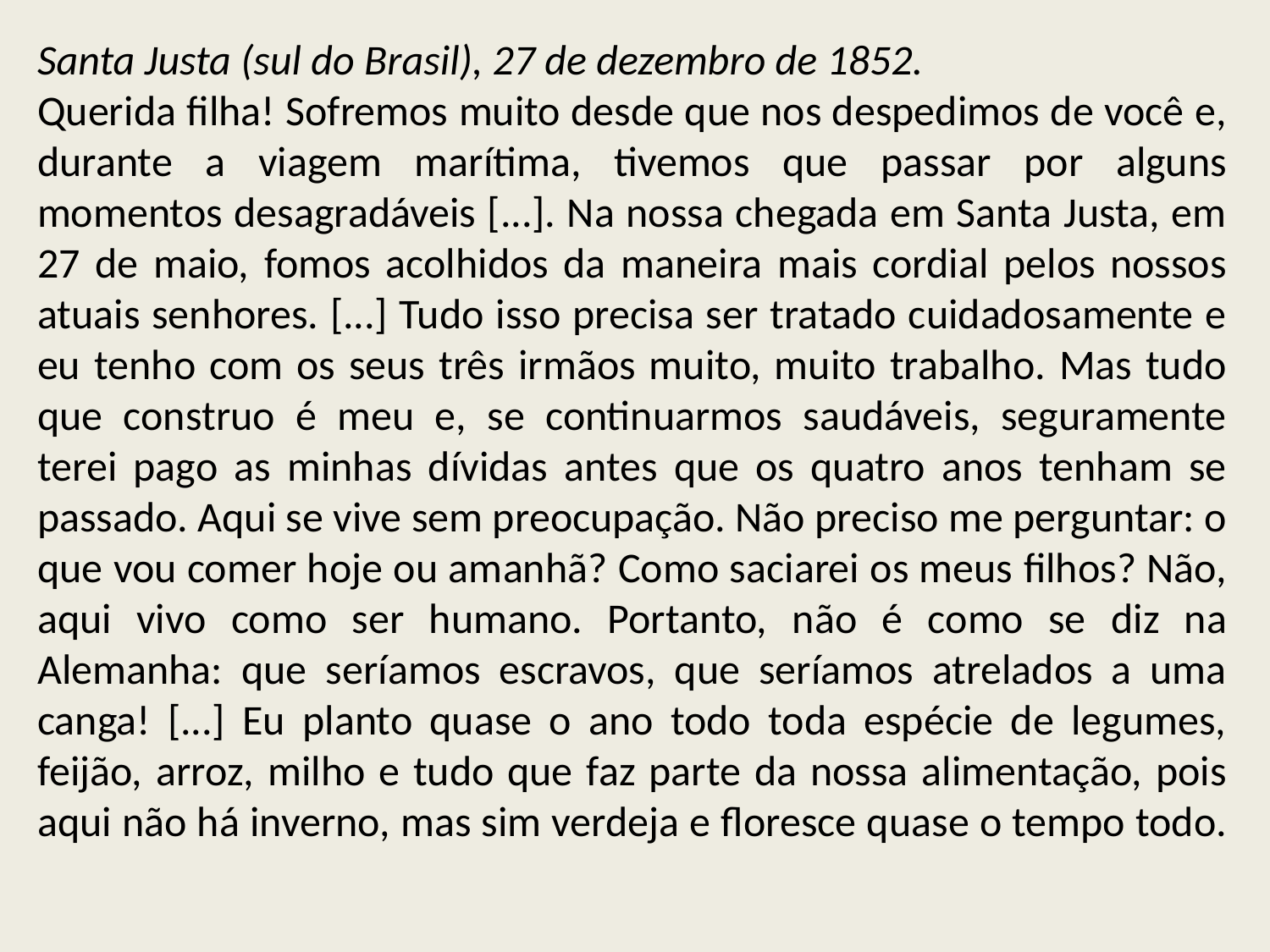

Santa Justa (sul do Brasil), 27 de dezembro de 1852.
Querida filha! Sofremos muito desde que nos despedimos de você e, durante a viagem marítima, tivemos que passar por alguns momentos desagradáveis [...]. Na nossa chegada em Santa Justa, em 27 de maio, fomos acolhidos da maneira mais cordial pelos nossos atuais senhores. [...] Tudo isso precisa ser tratado cuidadosamente e eu tenho com os seus três irmãos muito, muito trabalho. Mas tudo que construo é meu e, se continuarmos saudáveis, seguramente terei pago as minhas dívidas antes que os quatro anos tenham se passado. Aqui se vive sem preocupação. Não preciso me perguntar: o que vou comer hoje ou amanhã? Como saciarei os meus filhos? Não, aqui vivo como ser humano. Portanto, não é como se diz na Alemanha: que seríamos escravos, que seríamos atrelados a uma canga! [...] Eu planto quase o ano todo toda espécie de legumes, feijão, arroz, milho e tudo que faz parte da nossa alimentação, pois aqui não há inverno, mas sim verdeja e floresce quase o tempo todo.